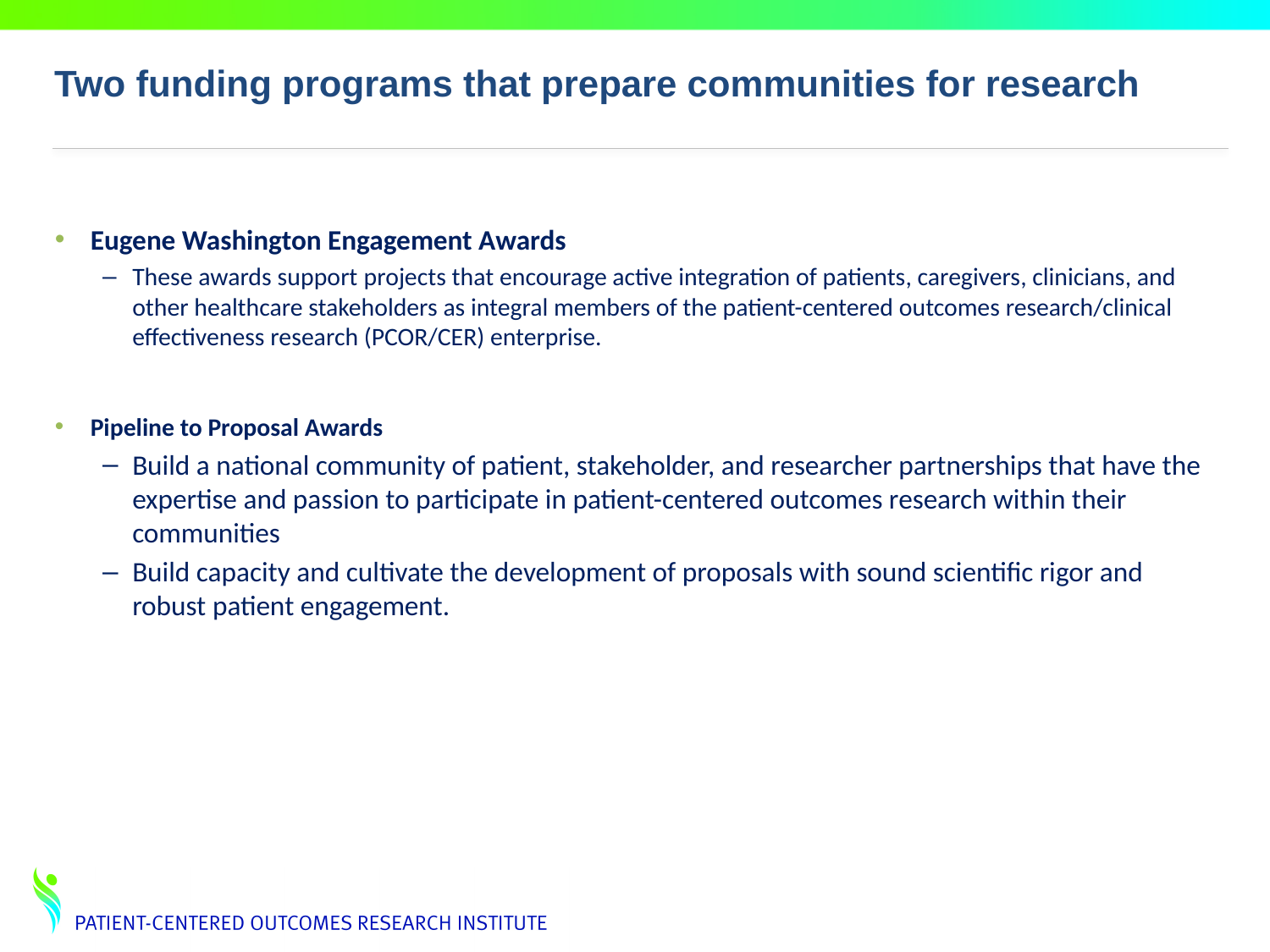

# Two funding programs that prepare communities for research

Eugene Washington Engagement Awards
These awards support projects that encourage active integration of patients, caregivers, clinicians, and other healthcare stakeholders as integral members of the patient-centered outcomes research/clinical effectiveness research (PCOR/CER) enterprise.

Pipeline to Proposal Awards
Build a national community of patient, stakeholder, and researcher partnerships that have the expertise and passion to participate in patient-centered outcomes research within their communities
Build capacity and cultivate the development of proposals with sound scientific rigor and robust patient engagement.